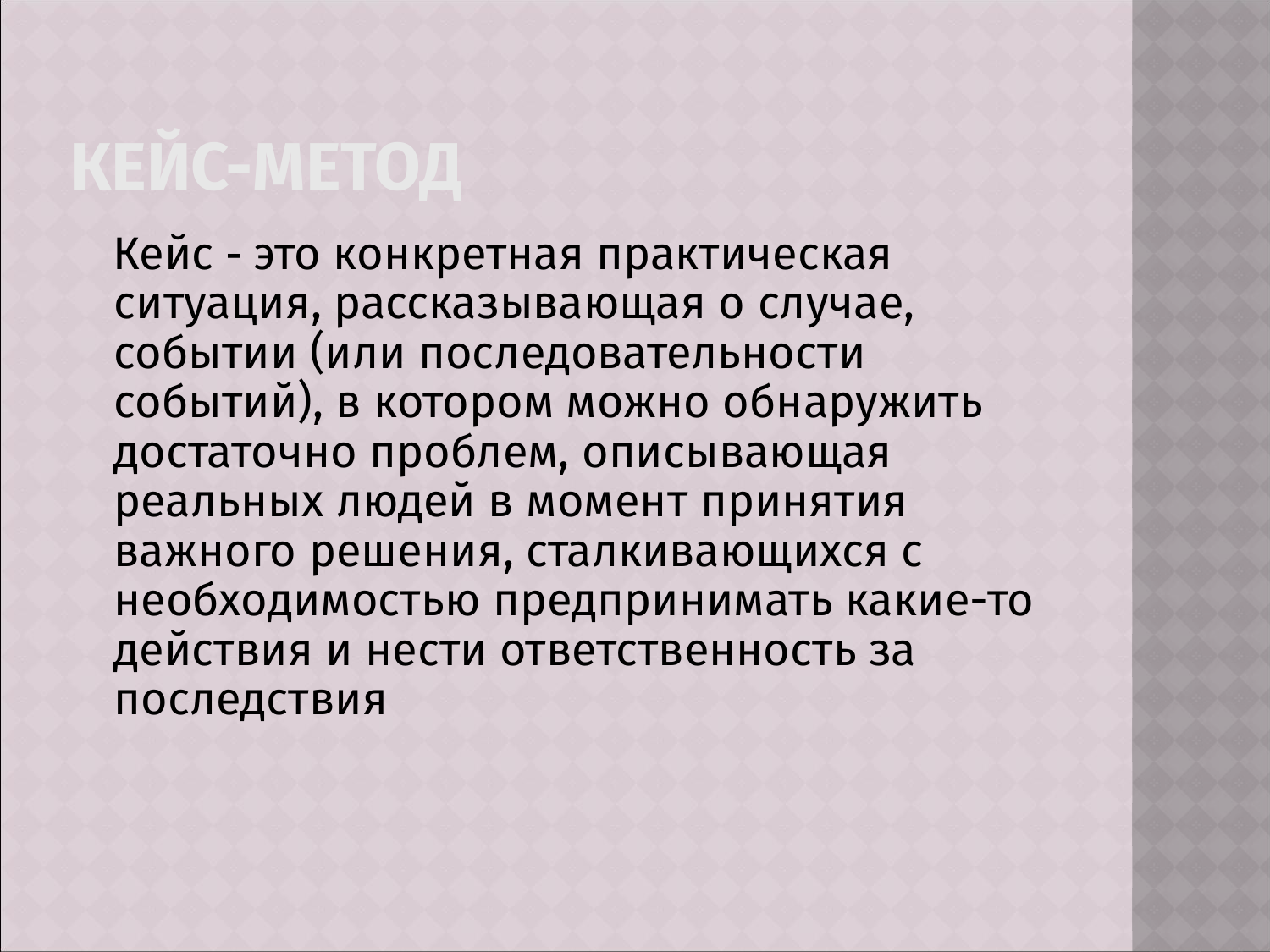

Кейс − это конкретная практическая ситуация, рассказывающая о случае, событии (или последовательности событий), в котором можно обнаружить достаточно проблем, описывающая  реальных людей в момент принятия важного решения, сталкивающихся с необходимостью предпринимать какие-то действия и нести ответственность за последствия
КЕЙС-МЕТОД